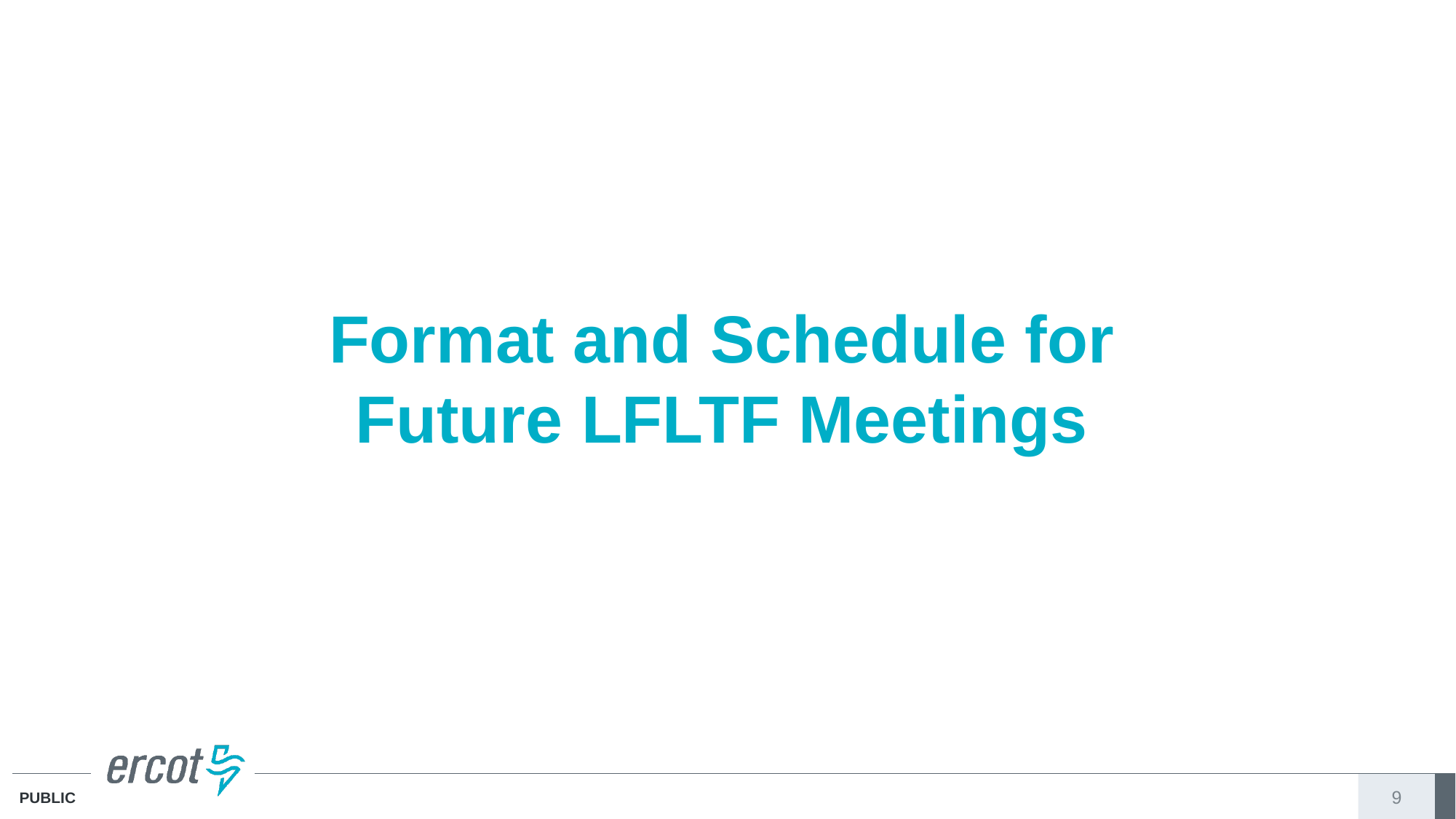

# Format and Schedule for Future LFLTF Meetings
9